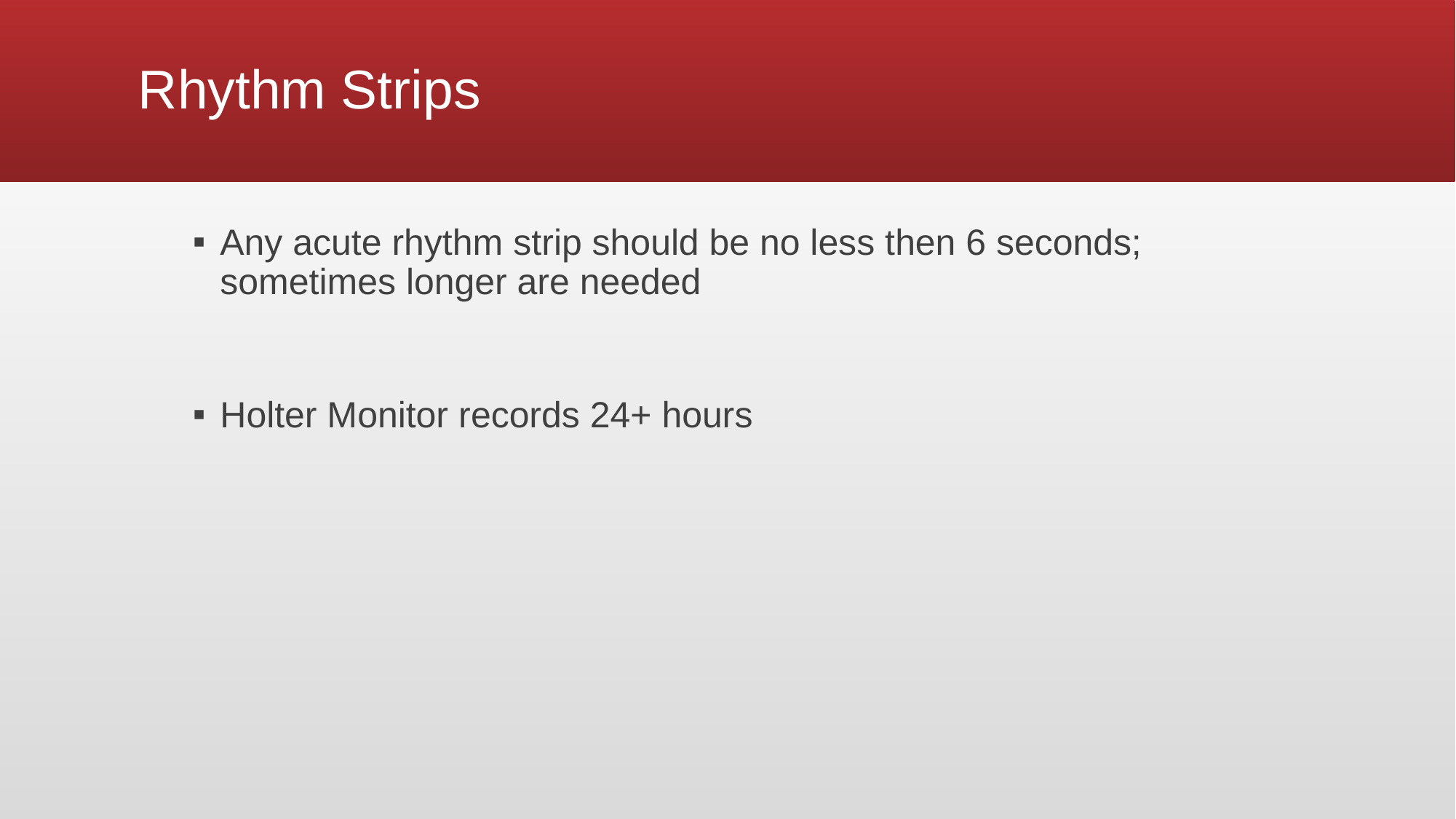

# Rhythm Strips
Any acute rhythm strip should be no less then 6 seconds; sometimes longer are needed

Holter Monitor records 24+ hours